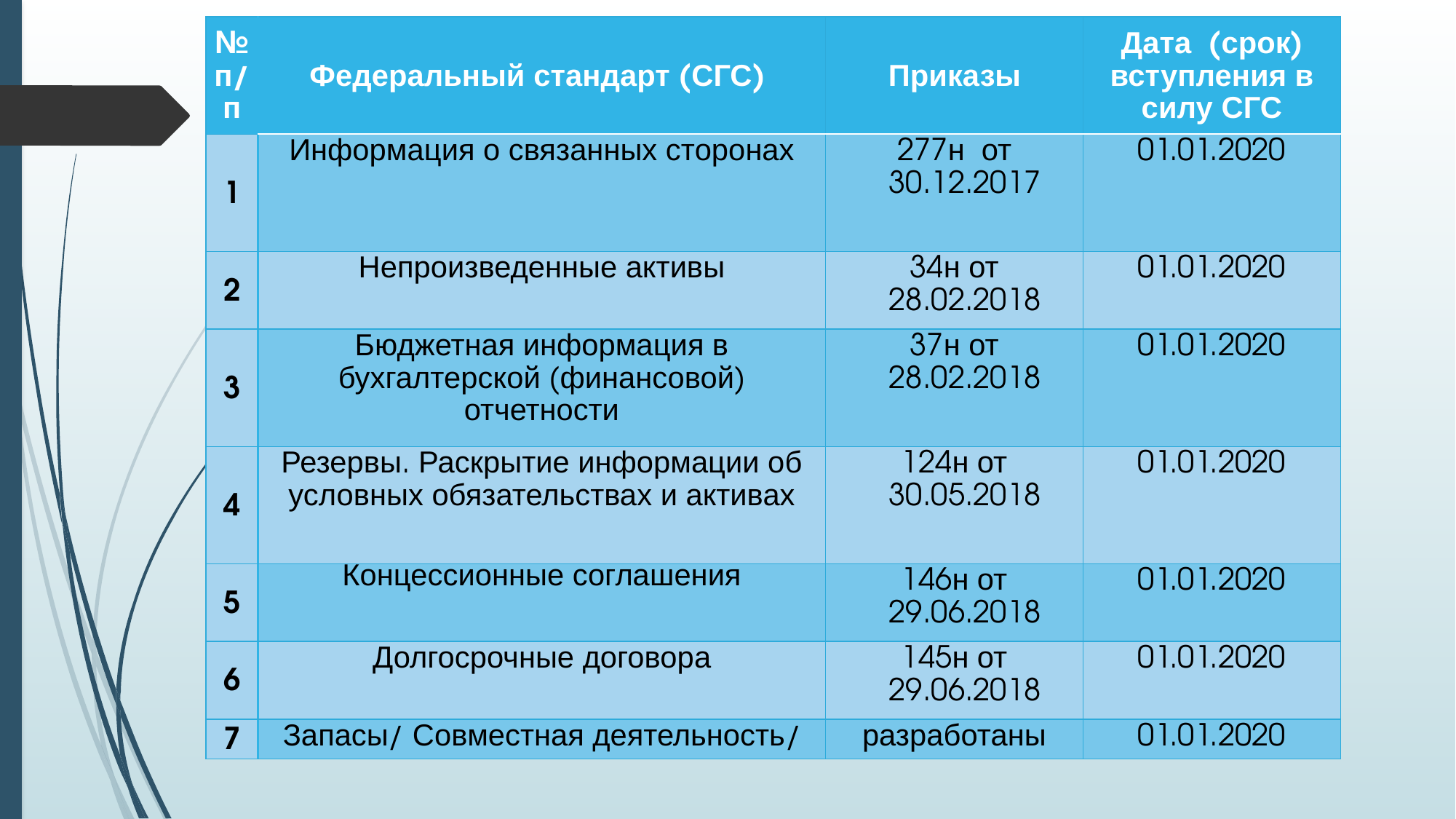

| № п/п | Федеральный стандарт (СГС) | Приказы | Дата (срок) вступления в силу СГС |
| --- | --- | --- | --- |
| 1 | Информация о связанных сторонах | 277н от 30.12.2017 | 01.01.2020 |
| 2 | Непроизведенные активы | 34н от 28.02.2018 | 01.01.2020 |
| 3 | Бюджетная информация в бухгалтерской (финансовой) отчетности | 37н от 28.02.2018 | 01.01.2020 |
| 4 | Резервы. Раскрытие информации об условных обязательствах и активах | 124н от 30.05.2018 | 01.01.2020 |
| 5 | Концессионные соглашения | 146н от 29.06.2018 | 01.01.2020 |
| 6 | Долгосрочные договора | 145н от 29.06.2018 | 01.01.2020 |
| 7 | Запасы/ Совместная деятельность/ | разработаны | 01.01.2020 |